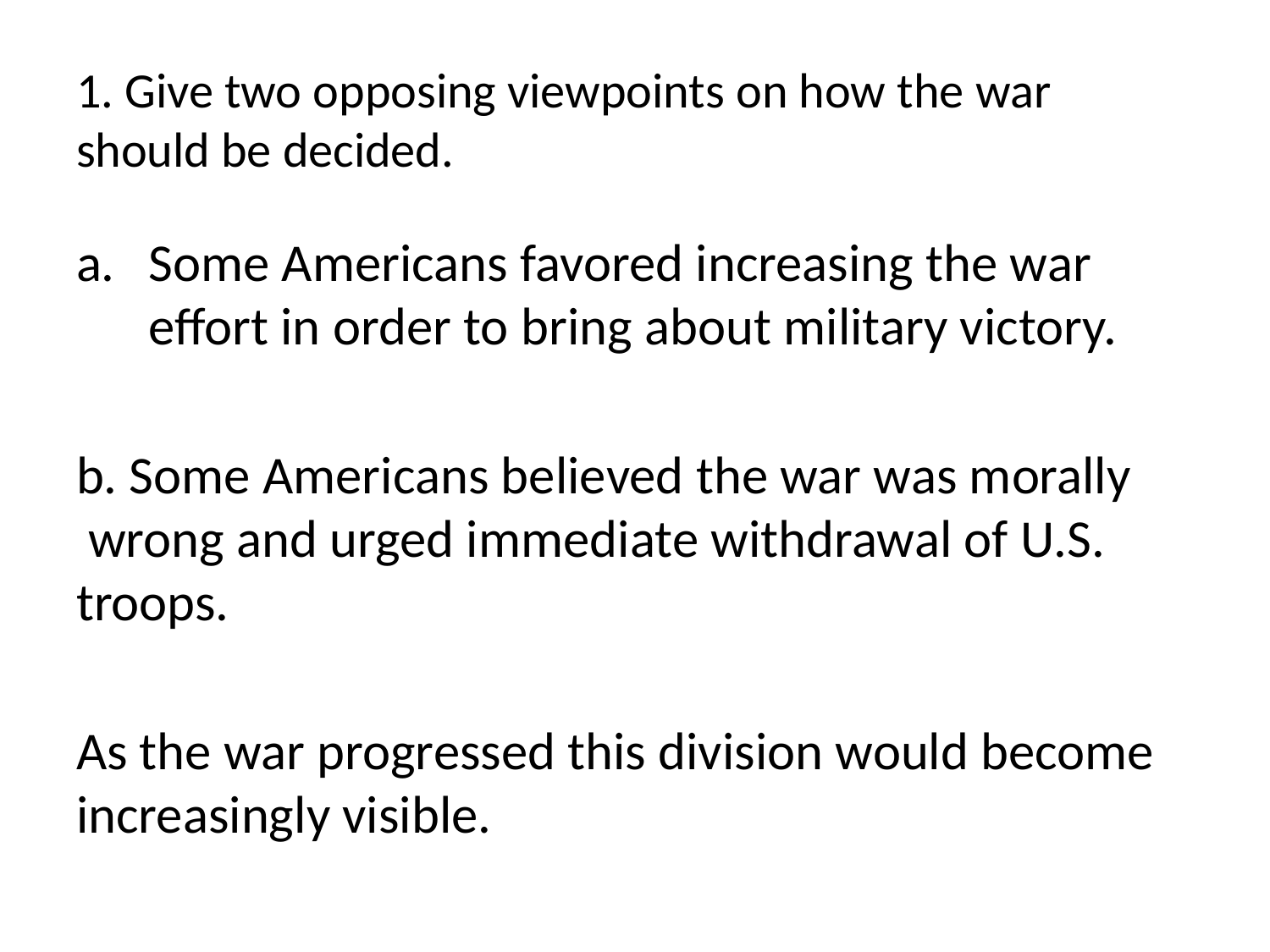

# 1. Give two opposing viewpoints on how the war should be decided.
Some Americans favored increasing the war effort in order to bring about military victory.

b. Some Americans believed the war was morally       wrong and urged immediate withdrawal of U.S. troops.

As the war progressed this division would become increasingly visible.